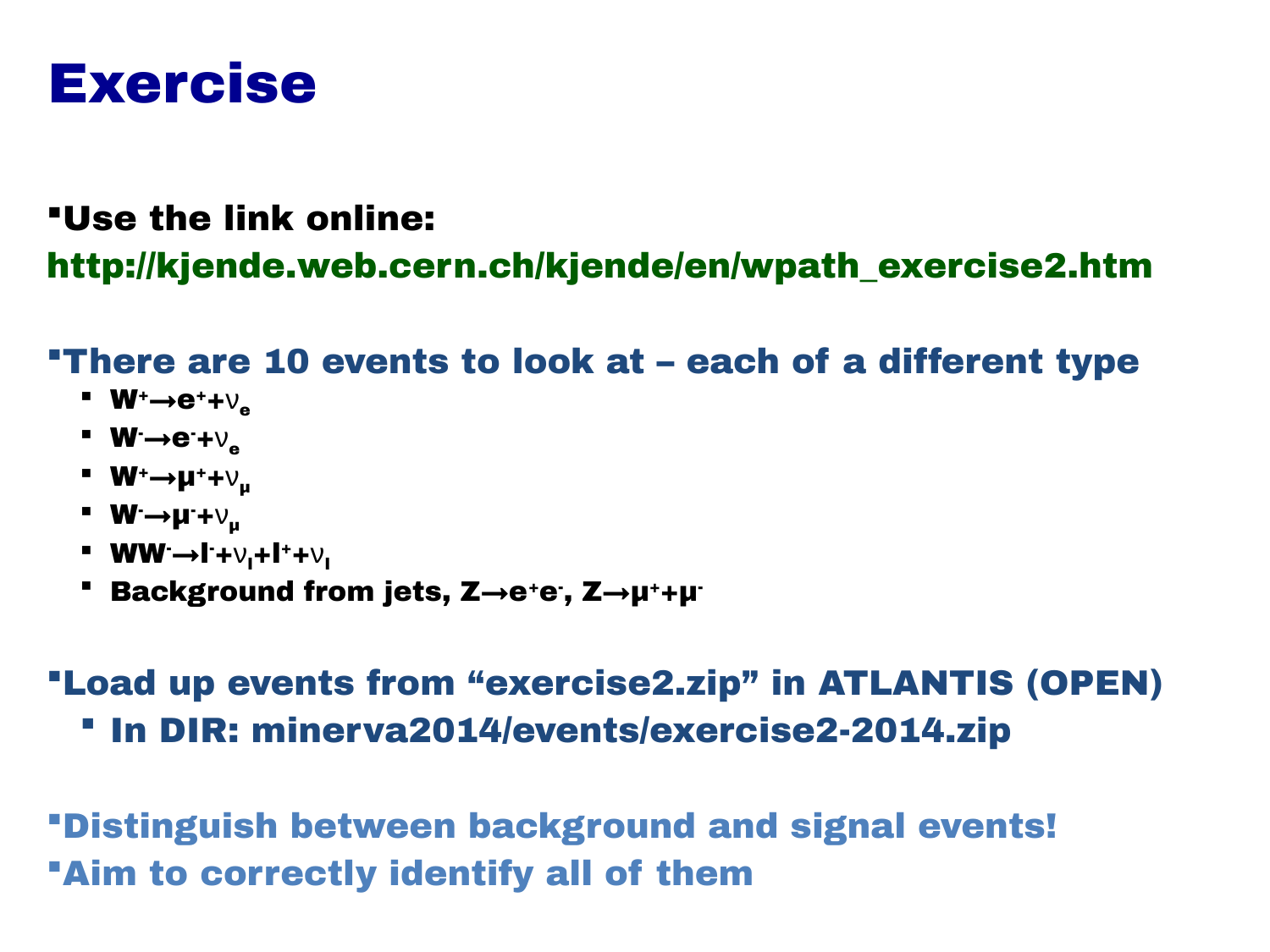

Exercise
Use the link online:
http://kjende.web.cern.ch/kjende/en/wpath_exercise2.htm

There are 10 events to look at – each of a different type
W+→e++νe
W-→e-+νe
W+→μ++νμ
W-→μ-+νμ
WW-→l-+νl+l++νl
Background from jets, Z→e+e-, Z→μ++μ-

Load up events from “exercise2.zip” in ATLANTIS (OPEN)
In DIR: minerva2014/events/exercise2-2014.zip

Distinguish between background and signal events!
Aim to correctly identify all of them